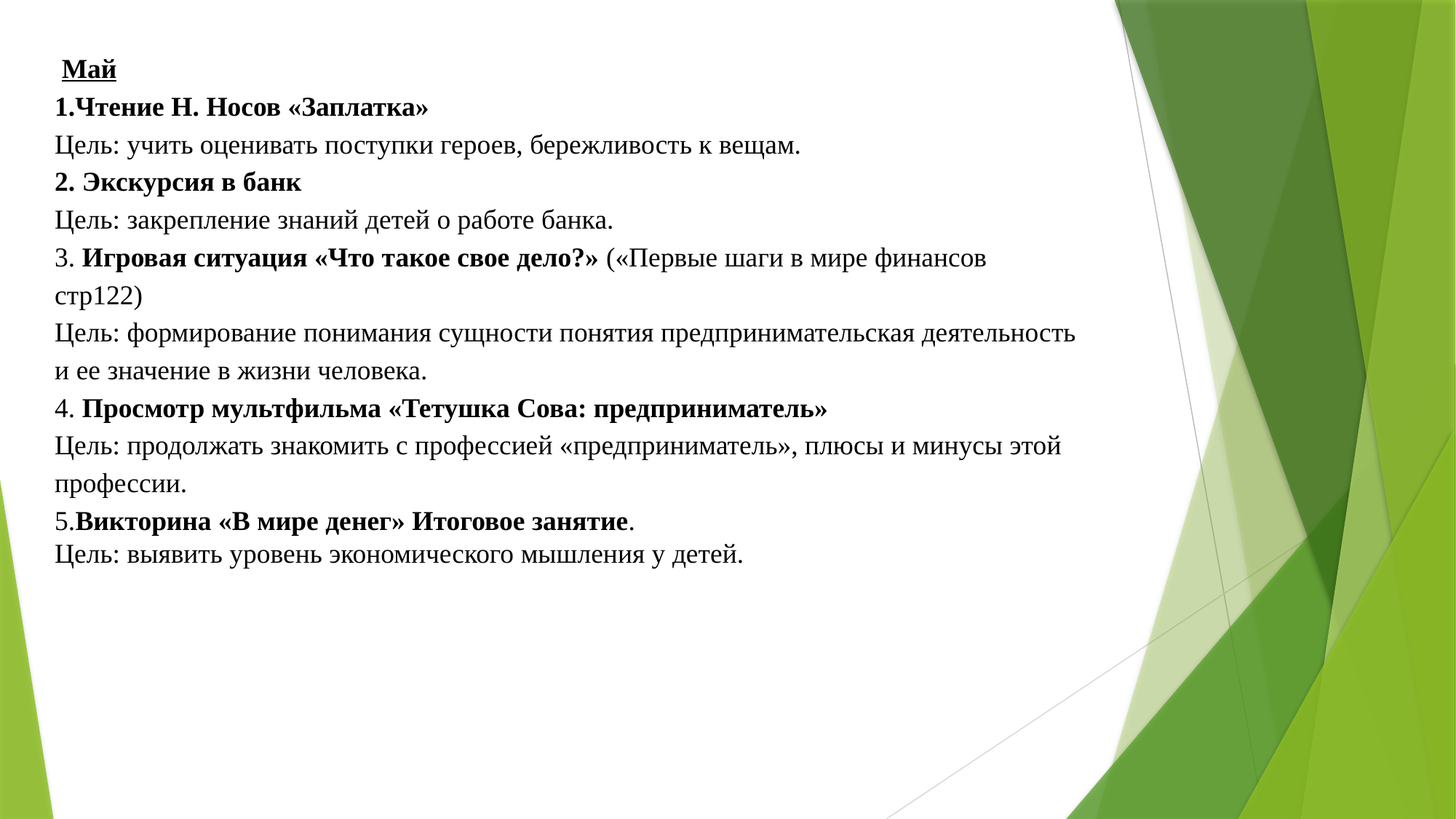

Май
1.Чтение Н. Носов «Заплатка»
Цель: учить оценивать поступки героев, бережливость к вещам.
2. Экскурсия в банк
Цель: закрепление знаний детей о работе банка.
3. Игровая ситуация «Что такое свое дело?» («Первые шаги в мире финансов стр122)
Цель: формирование понимания сущности понятия предпринимательская деятельность и ее значение в жизни человека.
4. Просмотр мультфильма «Тетушка Сова: предприниматель»
Цель: продолжать знакомить с профессией «предприниматель», плюсы и минусы этой профессии.
5.Викторина «В мире денег» Итоговое занятие.
Цель: выявить уровень экономического мышления у детей.